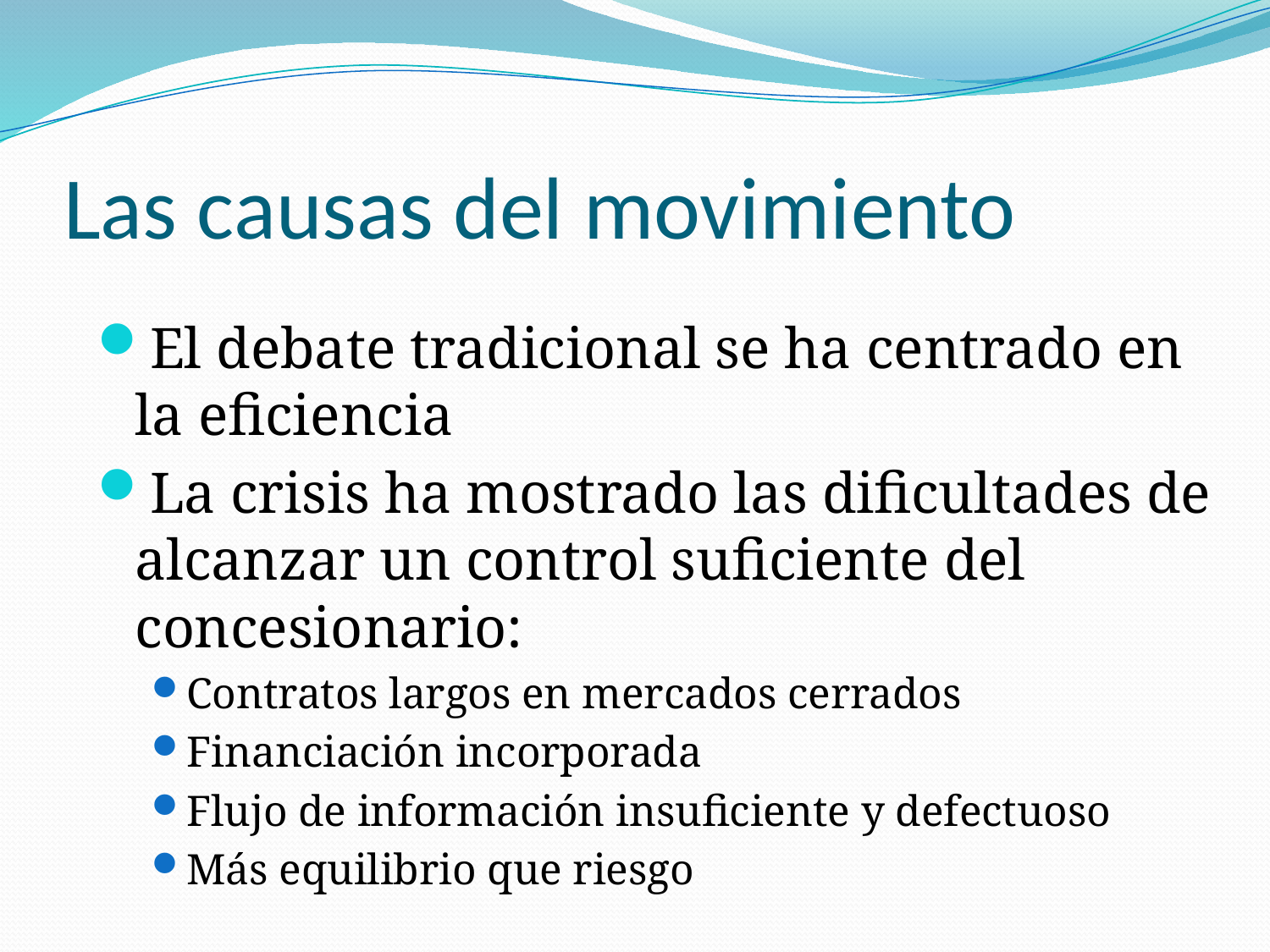

# Las causas del movimiento
El debate tradicional se ha centrado en la eficiencia
La crisis ha mostrado las dificultades de alcanzar un control suficiente del concesionario:
Contratos largos en mercados cerrados
Financiación incorporada
Flujo de información insuficiente y defectuoso
Más equilibrio que riesgo